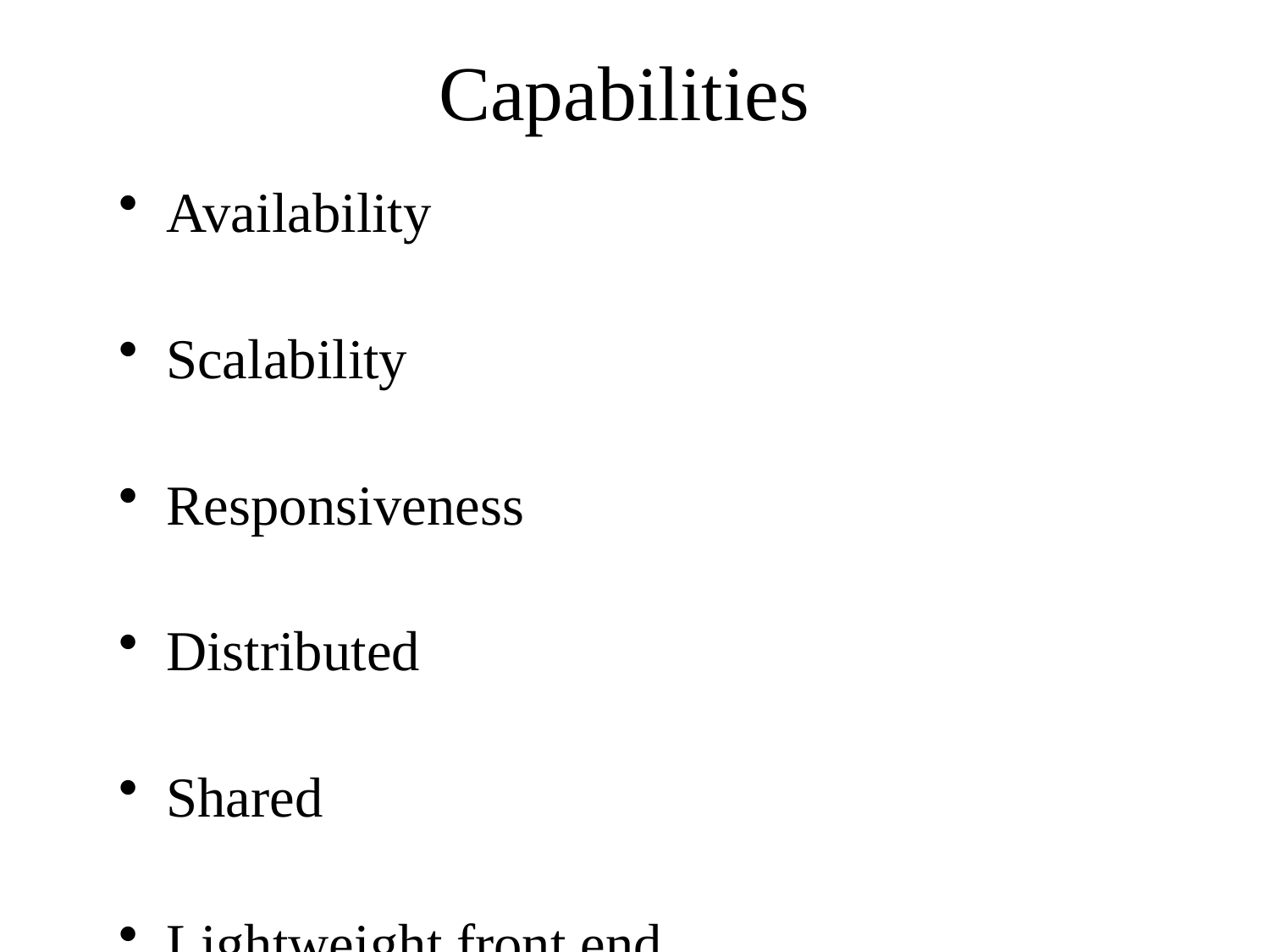

# Capabilities
Availability

Scalability

Responsiveness

Distributed

Shared

Lightweight front end